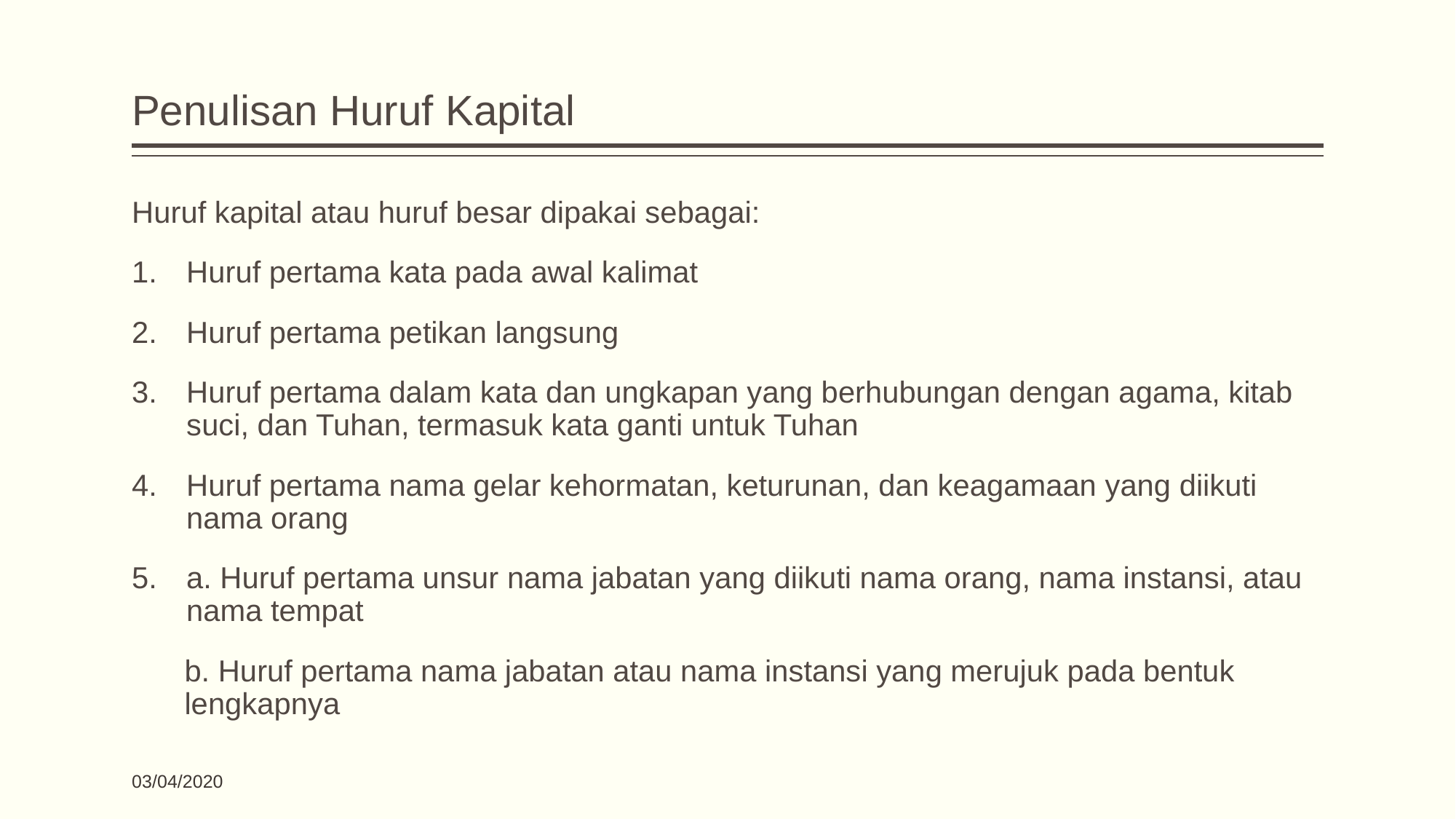

# Penulisan Huruf Kapital
Huruf kapital atau huruf besar dipakai sebagai:
Huruf pertama kata pada awal kalimat
Huruf pertama petikan langsung
Huruf pertama dalam kata dan ungkapan yang berhubungan dengan agama, kitab suci, dan Tuhan, termasuk kata ganti untuk Tuhan
Huruf pertama nama gelar kehormatan, keturunan, dan keagamaan yang diikuti nama orang
a. Huruf pertama unsur nama jabatan yang diikuti nama orang, nama instansi, atau nama tempat
b. Huruf pertama nama jabatan atau nama instansi yang merujuk pada bentuk lengkapnya

03/04/2020